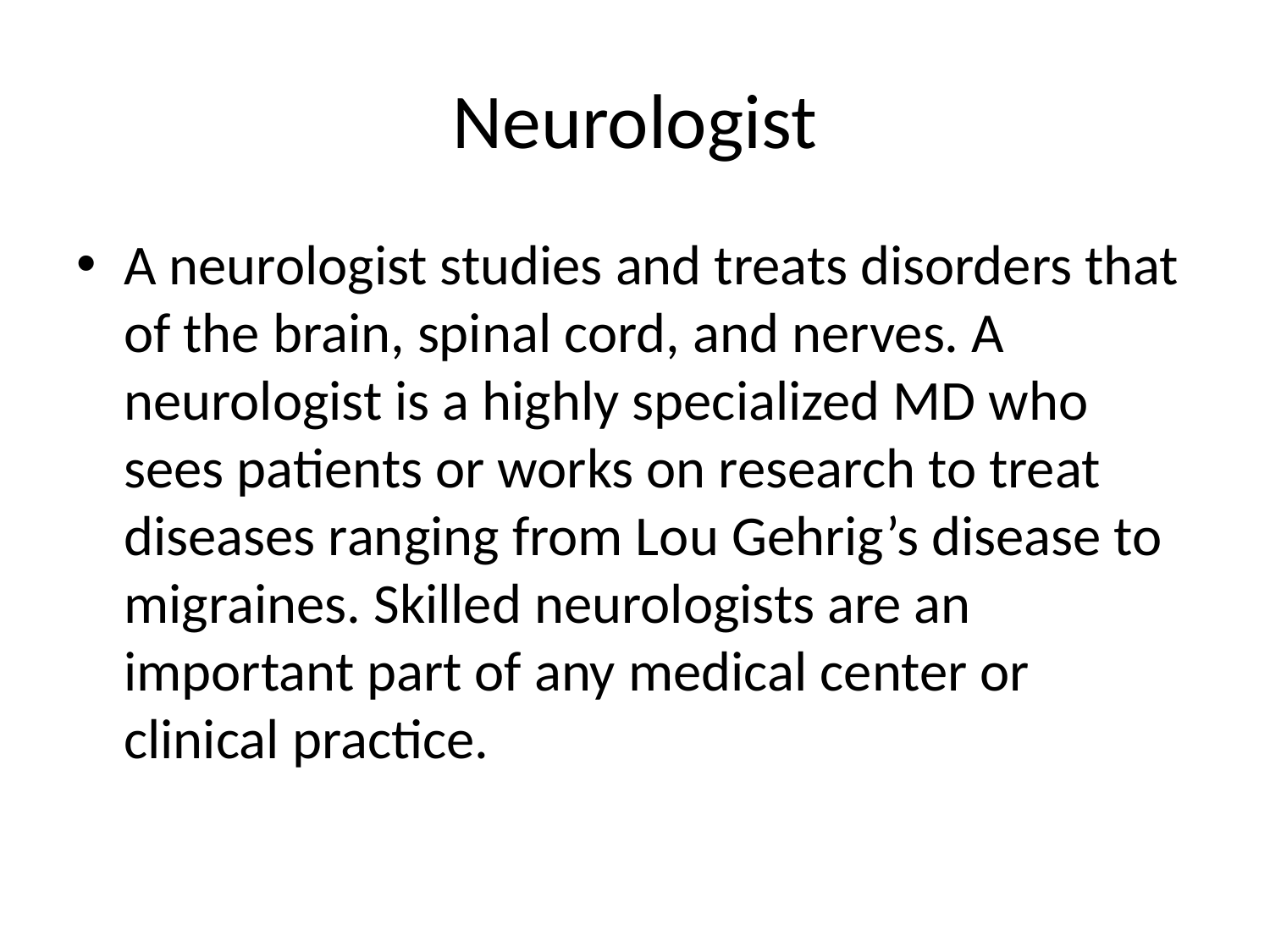

# Neurologist
A neurologist studies and treats disorders that of the brain, spinal cord, and nerves. A neurologist is a highly specialized MD who sees patients or works on research to treat diseases ranging from Lou Gehrig’s disease to migraines. Skilled neurologists are an important part of any medical center or clinical practice.